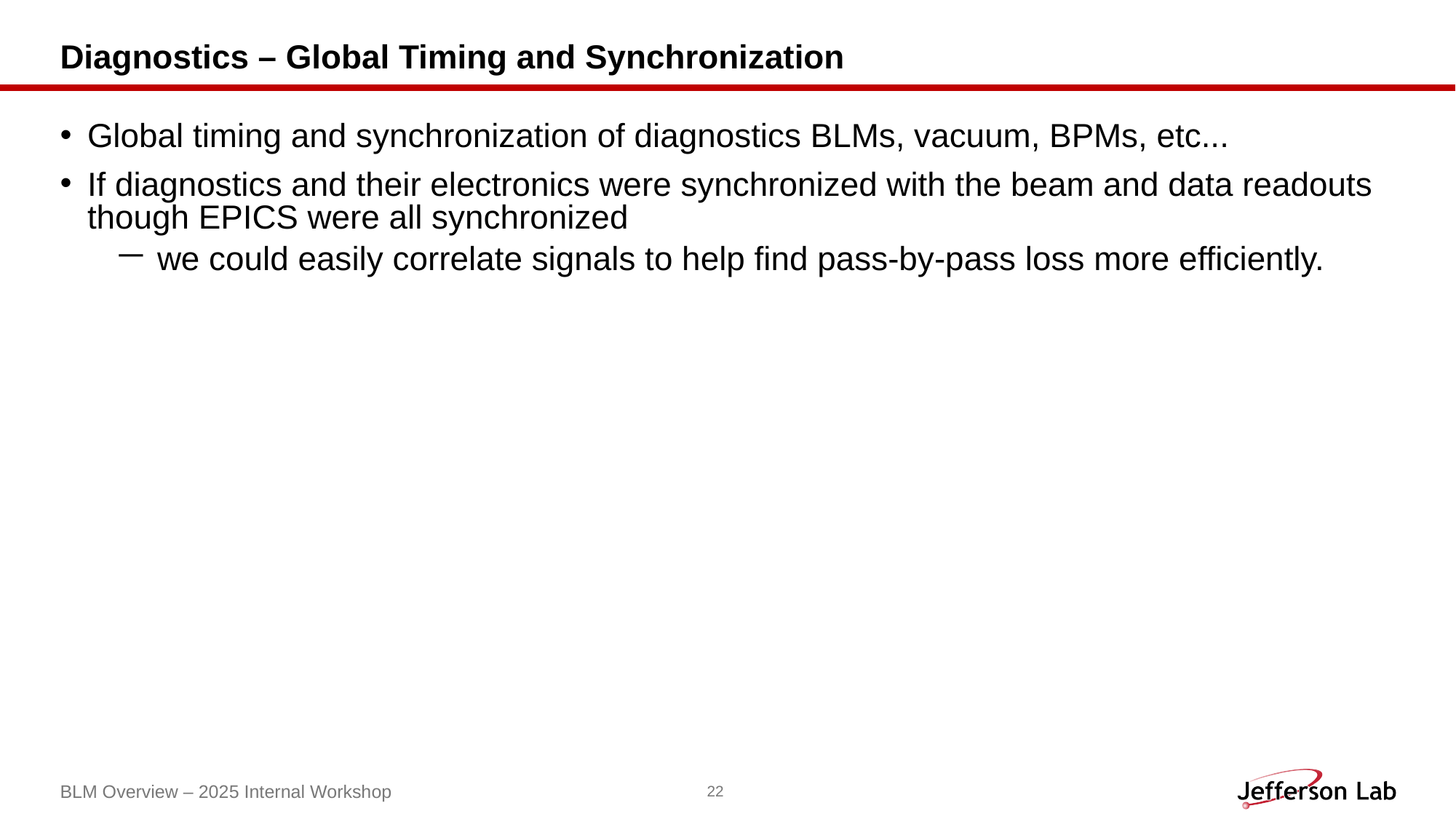

# Diagnostics – Global Timing and Synchronization
Global timing and synchronization of diagnostics BLMs, vacuum, BPMs, etc...
If diagnostics and their electronics were synchronized with the beam and data readouts though EPICS were all synchronized
 we could easily correlate signals to help find pass-by-pass loss more efficiently.

BLM Overview – 2025 Internal Workshop
22